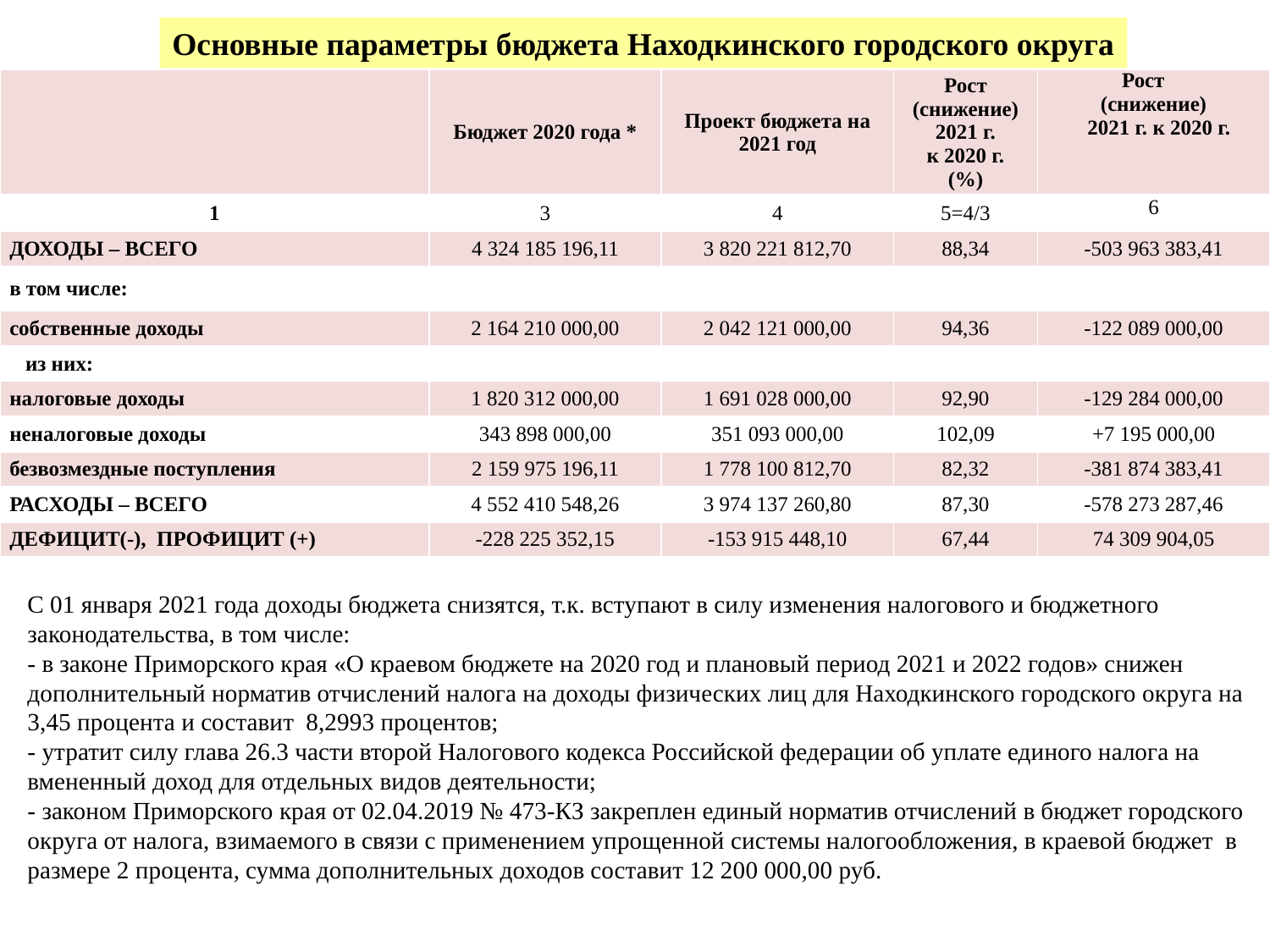

Основные параметры бюджета Находкинского городского округа
|  | Бюджет 2020 года \* | Проект бюджета на 2021 год | Рост (снижение) 2021 г. к 2020 г. (%) | Рост (снижение) 2021 г. к 2020 г. |
| --- | --- | --- | --- | --- |
| 1 | 3 | 4 | 5=4/3 | 6 |
| ДОХОДЫ – ВСЕГО | 4 324 185 196,11 | 3 820 221 812,70 | 88,34 | -503 963 383,41 |
| в том числе: |  |  |  |  |
| собственные доходы | 2 164 210 000,00 | 2 042 121 000,00 | 94,36 | -122 089 000,00 |
| из них: |  |  |  |  |
| налоговые доходы | 1 820 312 000,00 | 1 691 028 000,00 | 92,90 | -129 284 000,00 |
| неналоговые доходы | 343 898 000,00 | 351 093 000,00 | 102,09 | +7 195 000,00 |
| безвозмездные поступления | 2 159 975 196,11 | 1 778 100 812,70 | 82,32 | -381 874 383,41 |
| РАСХОДЫ – ВСЕГО | 4 552 410 548,26 | 3 974 137 260,80 | 87,30 | -578 273 287,46 |
| ДЕФИЦИТ(-), ПРОФИЦИТ (+) | -228 225 352,15 | -153 915 448,10 | 67,44 | 74 309 904,05 |

С 01 января 2021 года доходы бюджета снизятся, т.к. вступают в силу изменения налогового и бюджетного законодательства, в том числе:
- в законе Приморского края «О краевом бюджете на 2020 год и плановый период 2021 и 2022 годов» снижен дополнительный норматив отчислений налога на доходы физических лиц для Находкинского городского округа на 3,45 процента и составит  8,2993 процентов;
- утратит силу глава 26.3 части второй Налогового кодекса Российской федерации об уплате единого налога на вмененный доход для отдельных видов деятельности;
- законом Приморского края от 02.04.2019 № 473-КЗ закреплен единый норматив отчислений в бюджет городского округа от налога, взимаемого в связи с применением упрощенной системы налогообложения, в краевой бюджет  в размере 2 процента, сумма дополнительных доходов составит 12 200 000,00 руб.